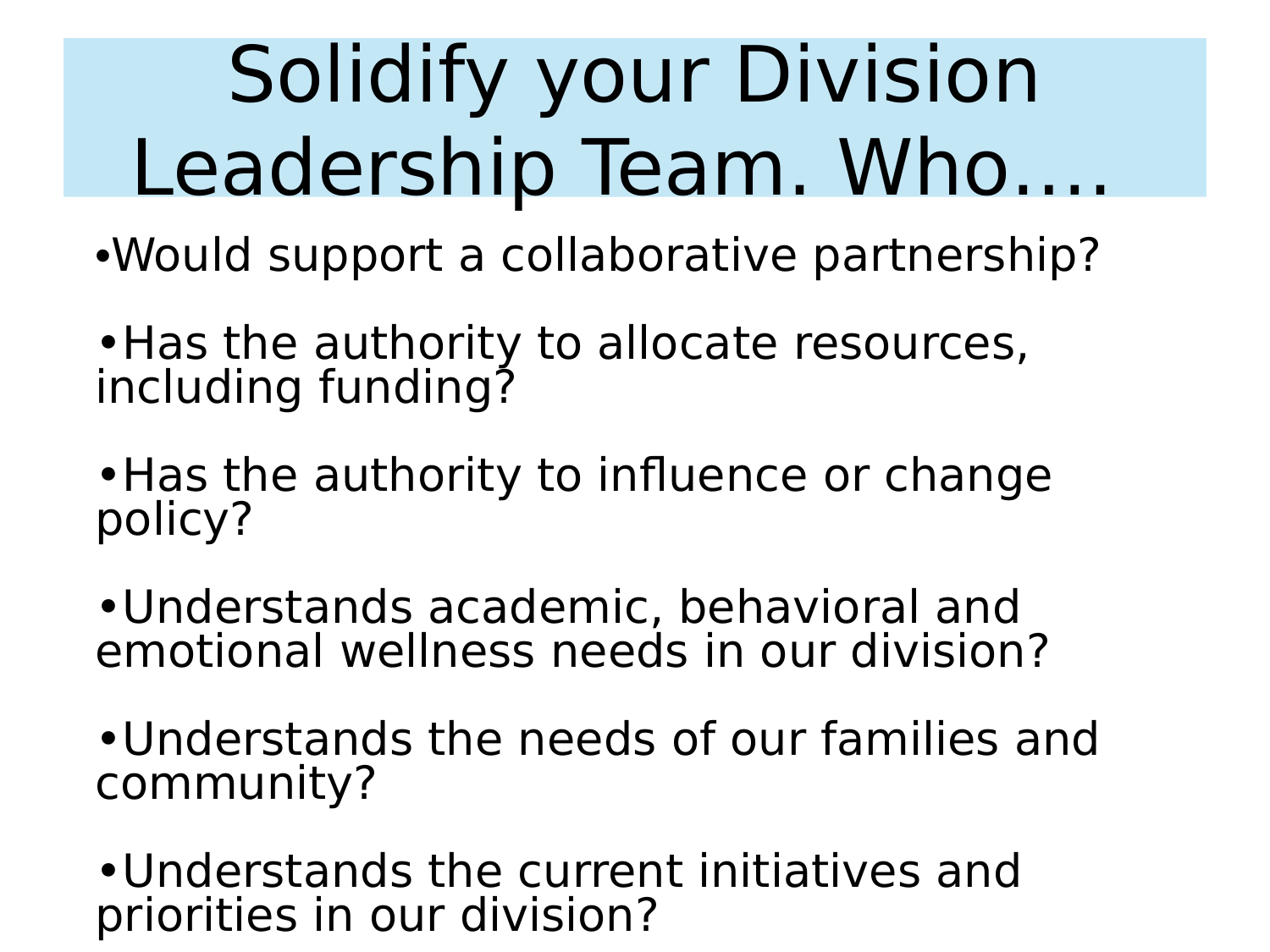

# Solidify your Division Leadership Team. Who….
•Would support a collaborative partnership?

•Has the authority to allocate resources, including funding?

•Has the authority to influence or change policy?

•Understands academic, behavioral and emotional wellness needs in our division?

•Understands the needs of our families and community?

•Understands the current initiatives and priorities in our division?